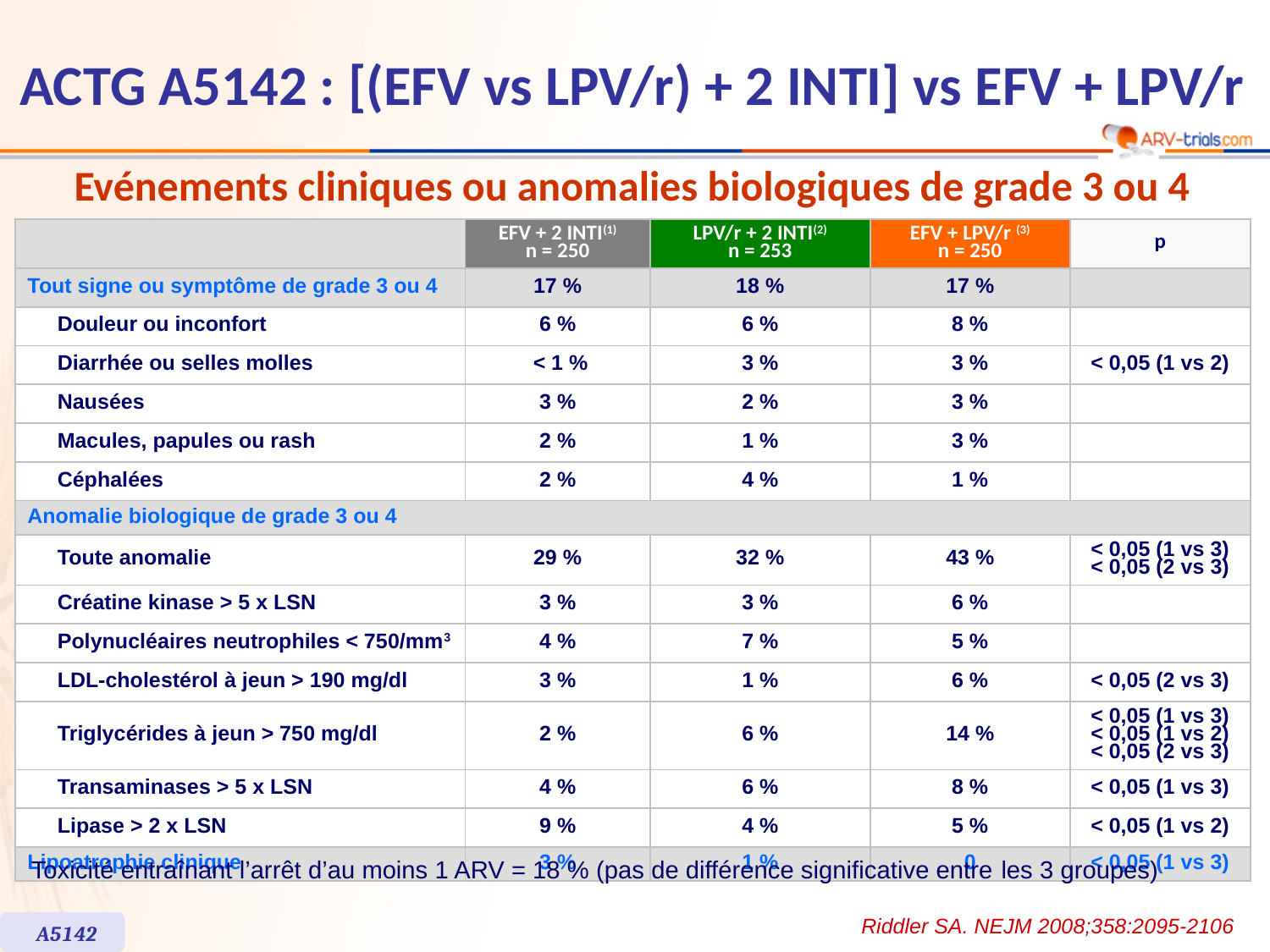

# ACTG A5142 : [(EFV vs LPV/r) + 2 INTI] vs EFV + LPV/r
Evénements cliniques ou anomalies biologiques de grade 3 ou 4
|  |  | EFV + 2 INTI(1) n = 250 | LPV/r + 2 INTI(2) n = 253 | EFV + LPV/r (3) n = 250 | p |
| --- | --- | --- | --- | --- | --- |
| Tout signe ou symptôme de grade 3 ou 4 |  | 17 % | 18 % | 17 % |  |
|  | Douleur ou inconfort | 6 % | 6 % | 8 % |  |
|  | Diarrhée ou selles molles | < 1 % | 3 % | 3 % | < 0,05 (1 vs 2) |
|  | Nausées | 3 % | 2 % | 3 % |  |
|  | Macules, papules ou rash | 2 % | 1 % | 3 % |  |
|  | Céphalées | 2 % | 4 % | 1 % |  |
| Anomalie biologique de grade 3 ou 4 |  |  |  |  |  |
|  | Toute anomalie | 29 % | 32 % | 43 % | < 0,05 (1 vs 3) < 0,05 (2 vs 3) |
|  | Créatine kinase > 5 x LSN | 3 % | 3 % | 6 % |  |
|  | Polynucléaires neutrophiles < 750/mm3 | 4 % | 7 % | 5 % |  |
|  | LDL-cholestérol à jeun > 190 mg/dl | 3 % | 1 % | 6 % | < 0,05 (2 vs 3) |
|  | Triglycérides à jeun > 750 mg/dl | 2 % | 6 % | 14 % | < 0,05 (1 vs 3) < 0,05 (1 vs 2) < 0,05 (2 vs 3) |
|  | Transaminases > 5 x LSN | 4 % | 6 % | 8 % | < 0,05 (1 vs 3) |
|  | Lipase > 2 x LSN | 9 % | 4 % | 5 % | < 0,05 (1 vs 2) |
| Lipoatrophie clinique |  | 3 % | 1 % | 0 | < 0,05 (1 vs 3) |
Toxicité entraînant l’arrêt d’au moins 1 ARV = 18 % (pas de différence significative entre les 3 groupes)
Riddler SA. NEJM 2008;358:2095-2106

A5142